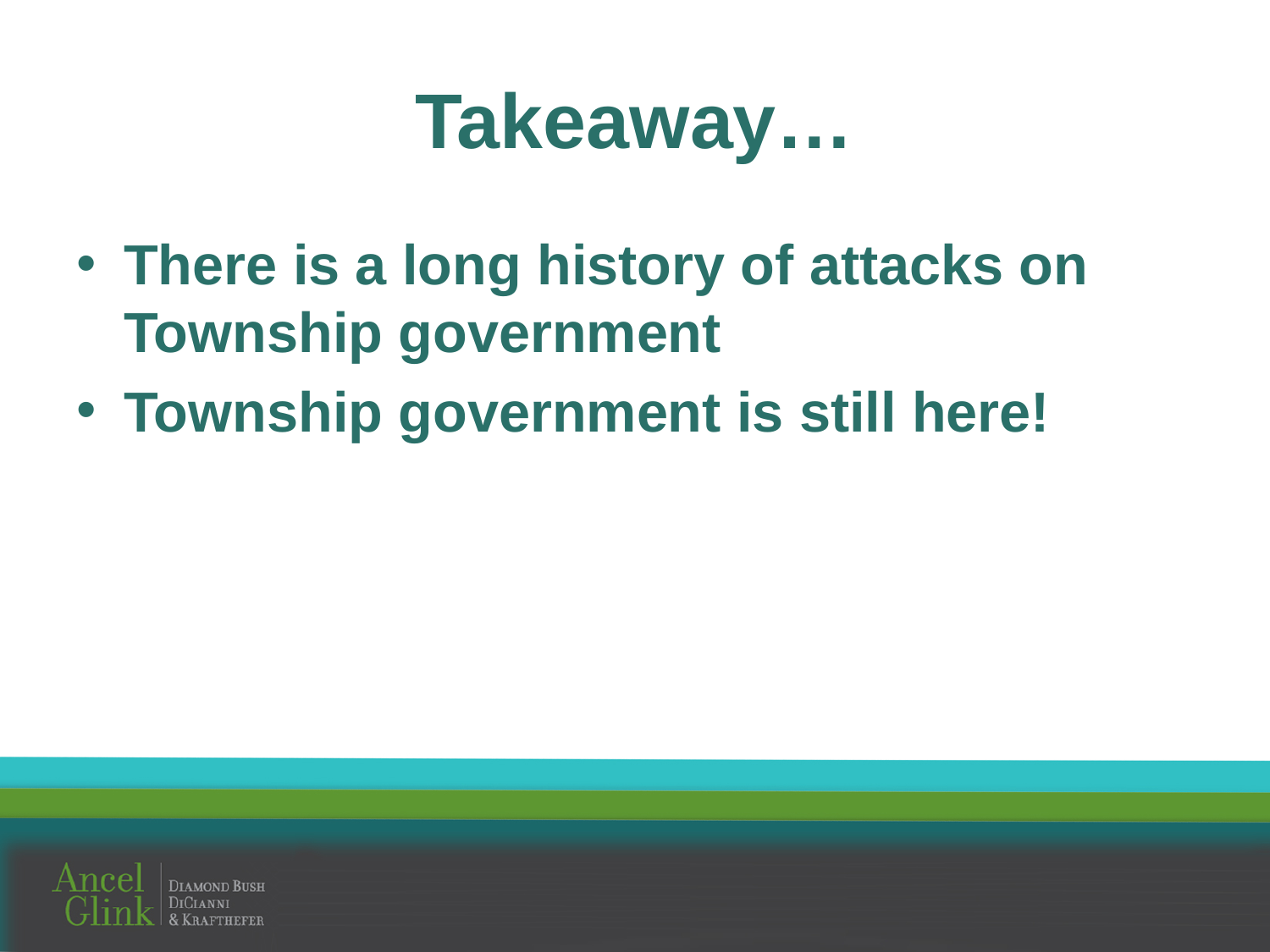

# Takeaway…
There is a long history of attacks on Township government
Township government is still here!